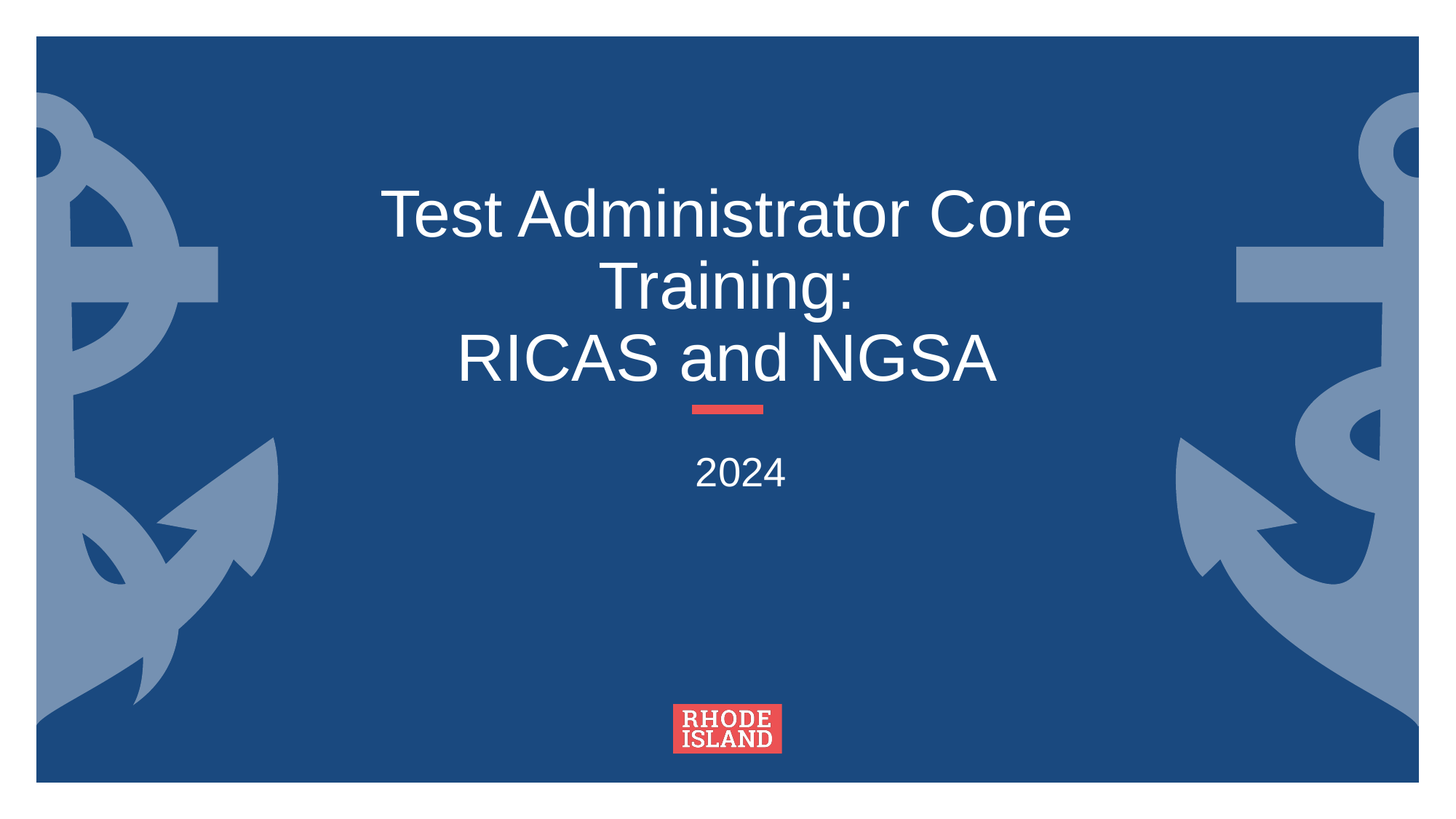

# Test Administrator Core Training: RICAS and NGSA
2024